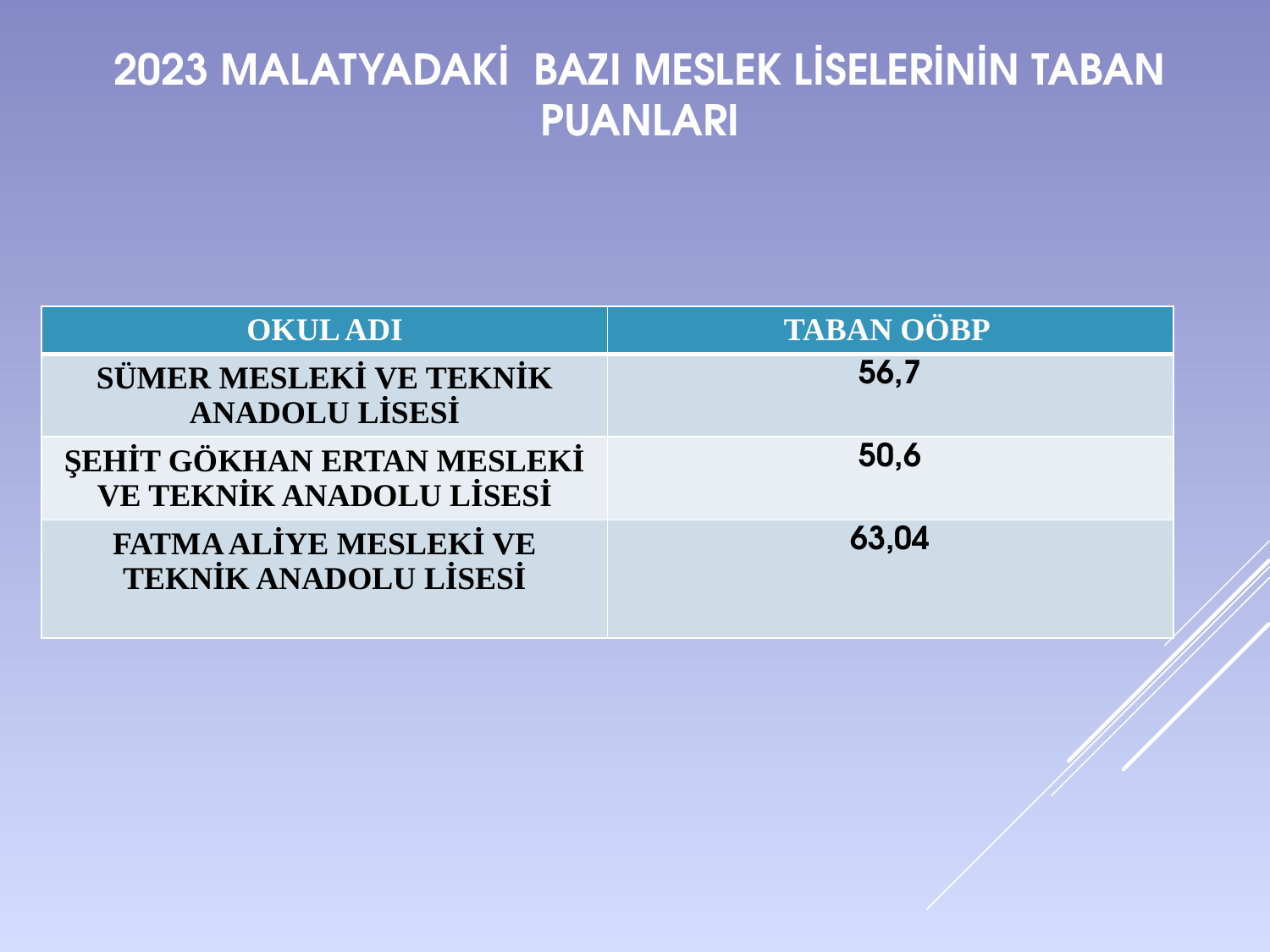

# 2023 MALATYADAKİ  BAZI MESLEK LİSELERİNİN TABAN PUANLARI
| OKUL ADI | TABAN OÖBP |
| --- | --- |
| SÜMER MESLEKİ VE TEKNİK ANADOLU LİSESİ | 56,7 |
| ŞEHİT GÖKHAN ERTAN MESLEKİ VE TEKNİK ANADOLU LİSESİ | 50,6 |
| FATMA ALİYE MESLEKİ VE TEKNİK ANADOLU LİSESİ | 63,04 |